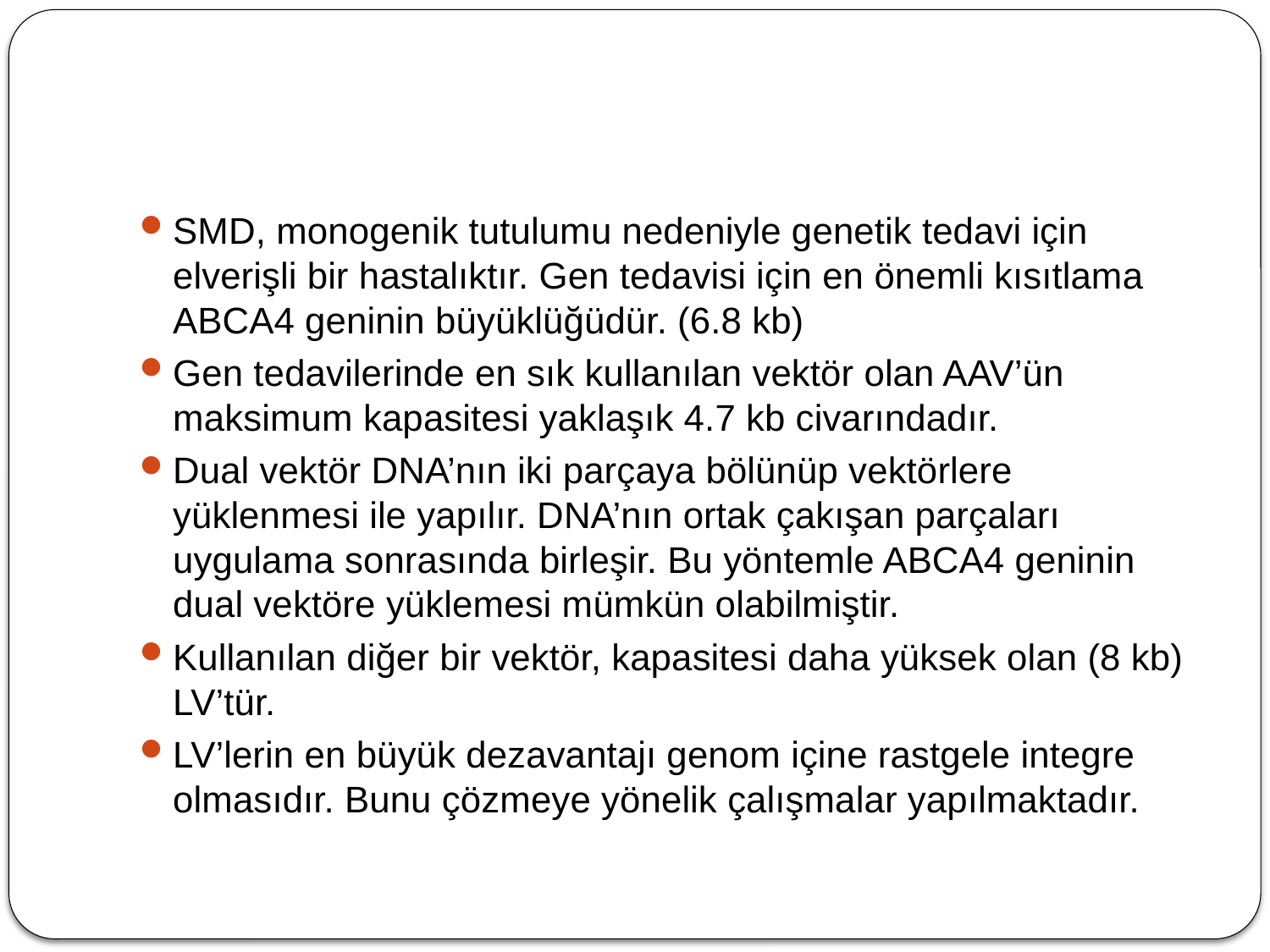

#
SMD, monogenik tutulumu nedeniyle genetik tedavi için elverişli bir hastalıktır. Gen tedavisi için en önemli kısıtlama ABCA4 geninin büyüklüğüdür. (6.8 kb)
Gen tedavilerinde en sık kullanılan vektör olan AAV’ün maksimum kapasitesi yaklaşık 4.7 kb civarındadır.
Dual vektör DNA’nın iki parçaya bölünüp vektörlere yüklenmesi ile yapılır. DNA’nın ortak çakışan parçaları uygulama sonrasında birleşir. Bu yöntemle ABCA4 geninin dual vektöre yüklemesi mümkün olabilmiştir.
Kullanılan diğer bir vektör, kapasitesi daha yüksek olan (8 kb) LV’tür.
LV’lerin en büyük dezavantajı genom içine rastgele integre olmasıdır. Bunu çözmeye yönelik çalışmalar yapılmaktadır.